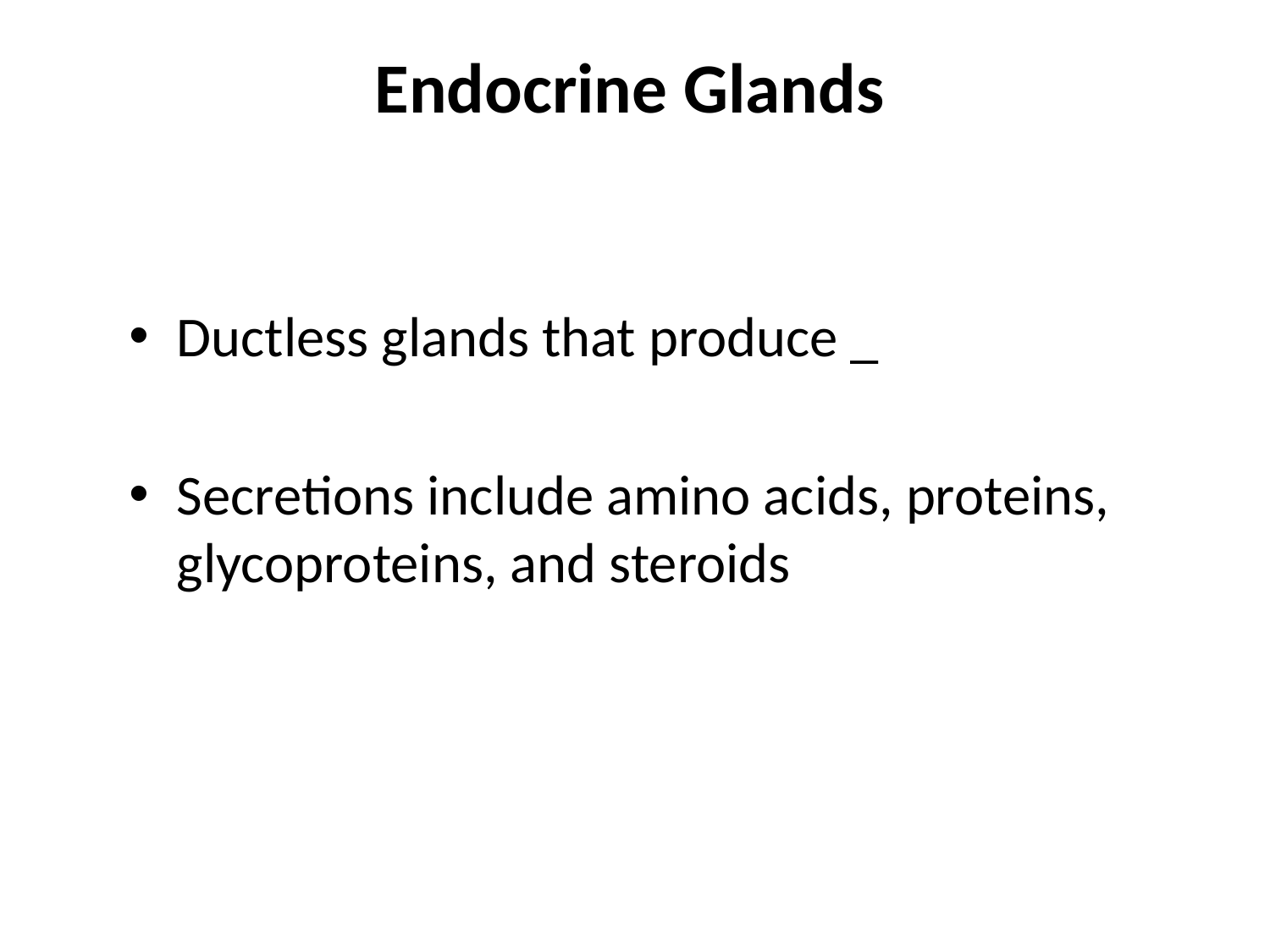

# Endocrine Glands
Ductless glands that produce _

Secretions include amino acids, proteins, glycoproteins, and steroids